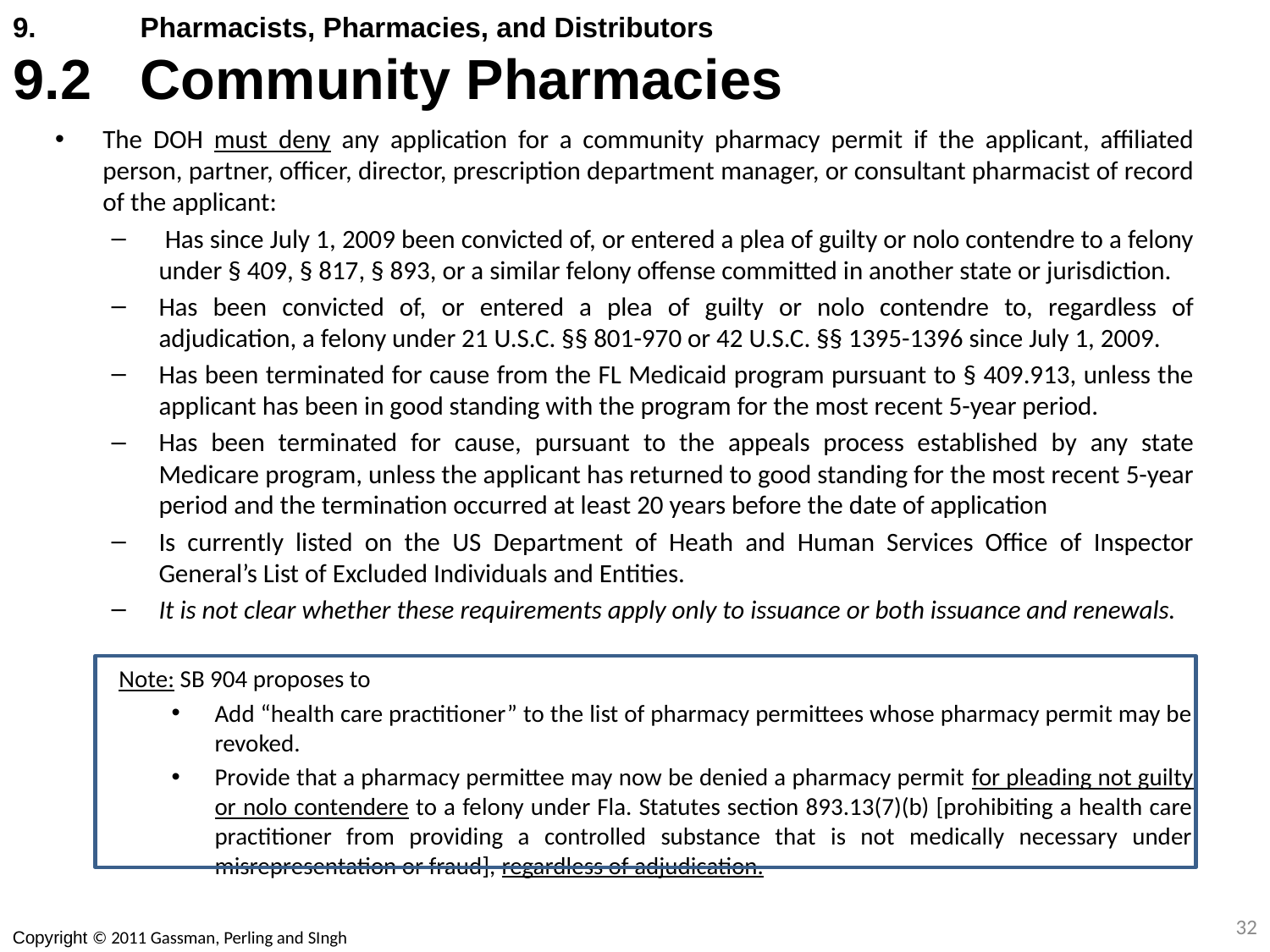

# 9. 	Pharmacists, Pharmacies, and Distributors 9.2	Community Pharmacies
The DOH must deny any application for a community pharmacy permit if the applicant, affiliated person, partner, officer, director, prescription department manager, or consultant pharmacist of record of the applicant:
 Has since July 1, 2009 been convicted of, or entered a plea of guilty or nolo contendre to a felony under § 409, § 817, § 893, or a similar felony offense committed in another state or jurisdiction.
Has been convicted of, or entered a plea of guilty or nolo contendre to, regardless of adjudication, a felony under 21 U.S.C. §§ 801-970 or 42 U.S.C. §§ 1395-1396 since July 1, 2009.
Has been terminated for cause from the FL Medicaid program pursuant to § 409.913, unless the applicant has been in good standing with the program for the most recent 5-year period.
Has been terminated for cause, pursuant to the appeals process established by any state Medicare program, unless the applicant has returned to good standing for the most recent 5-year period and the termination occurred at least 20 years before the date of application
Is currently listed on the US Department of Heath and Human Services Office of Inspector General’s List of Excluded Individuals and Entities.
It is not clear whether these requirements apply only to issuance or both issuance and renewals.

Note: SB 904 proposes to
Add “health care practitioner” to the list of pharmacy permittees whose pharmacy permit may be revoked.
Provide that a pharmacy permittee may now be denied a pharmacy permit for pleading not guilty or nolo contendere to a felony under Fla. Statutes section 893.13(7)(b) [prohibiting a health care practitioner from providing a controlled substance that is not medically necessary under misrepresentation or fraud], regardless of adjudication.

32
Copyright © 2011 Gassman, Perling and SIngh